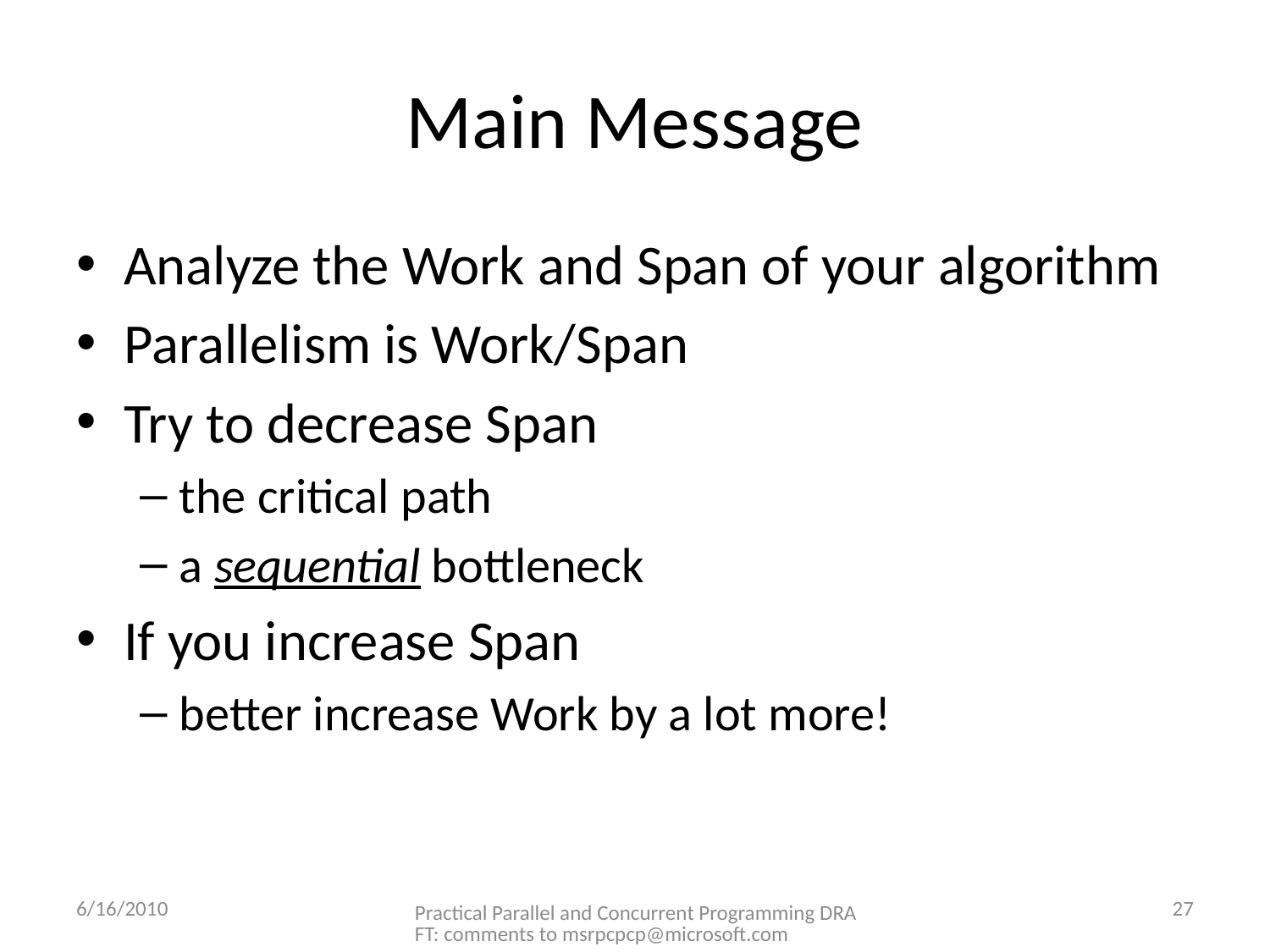

# Main Message
Analyze the Work and Span of your algorithm
Parallelism is Work/Span
Try to decrease Span
the critical path
a sequential bottleneck
If you increase Span
better increase Work by a lot more!
6/16/2010
27
Practical Parallel and Concurrent Programming DRAFT: comments to msrpcpcp@microsoft.com